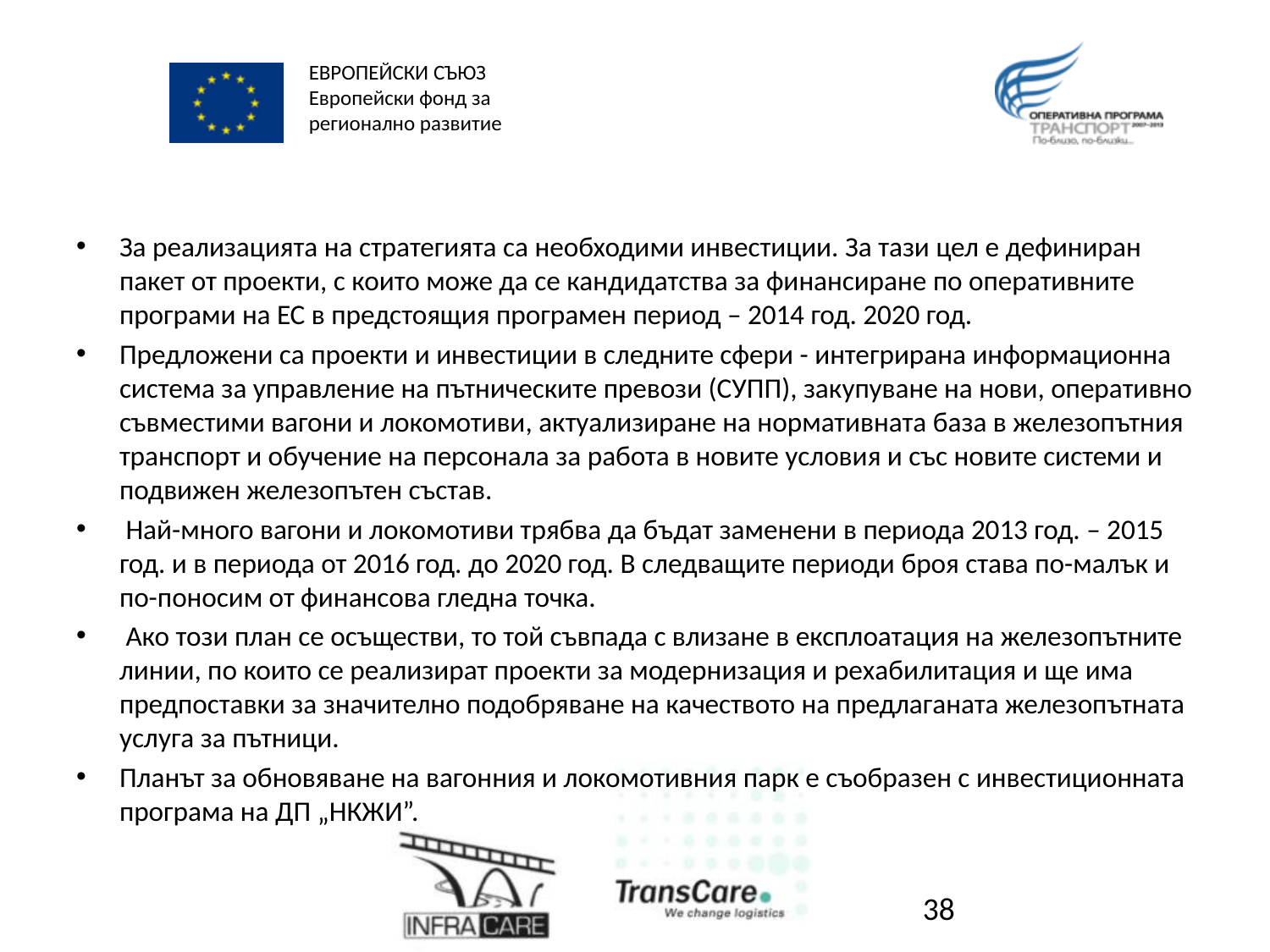

За реализацията на стратегията са необходими инвестиции. За тази цел е дефиниран пакет от проекти, с които може да се кандидатства за финансиране по оперативните програми на ЕС в предстоящия програмен период – 2014 год. 2020 год.
Предложени са проекти и инвестиции в следните сфери - интегрирана информационна система за управление на пътническите превози (СУПП), закупуване на нови, оперативно съвместими вагони и локомотиви, актуализиране на нормативната база в железопътния транспорт и обучение на персонала за работа в новите условия и със новите системи и подвижен железопътен състав.
 Най-много вагони и локомотиви трябва да бъдат заменени в периода 2013 год. – 2015 год. и в периода от 2016 год. до 2020 год. В следващите периоди броя става по-малък и по-поносим от финансова гледна точка.
 Ако този план се осъществи, то той съвпада с влизане в експлоатация на железопътните линии, по които се реализират проекти за модернизация и рехабилитация и ще има предпоставки за значително подобряване на качеството на предлаганата железопътната услуга за пътници.
Планът за обновяване на вагонния и локомотивния парк е съобразен с инвестиционната програма на ДП „НКЖИ”.